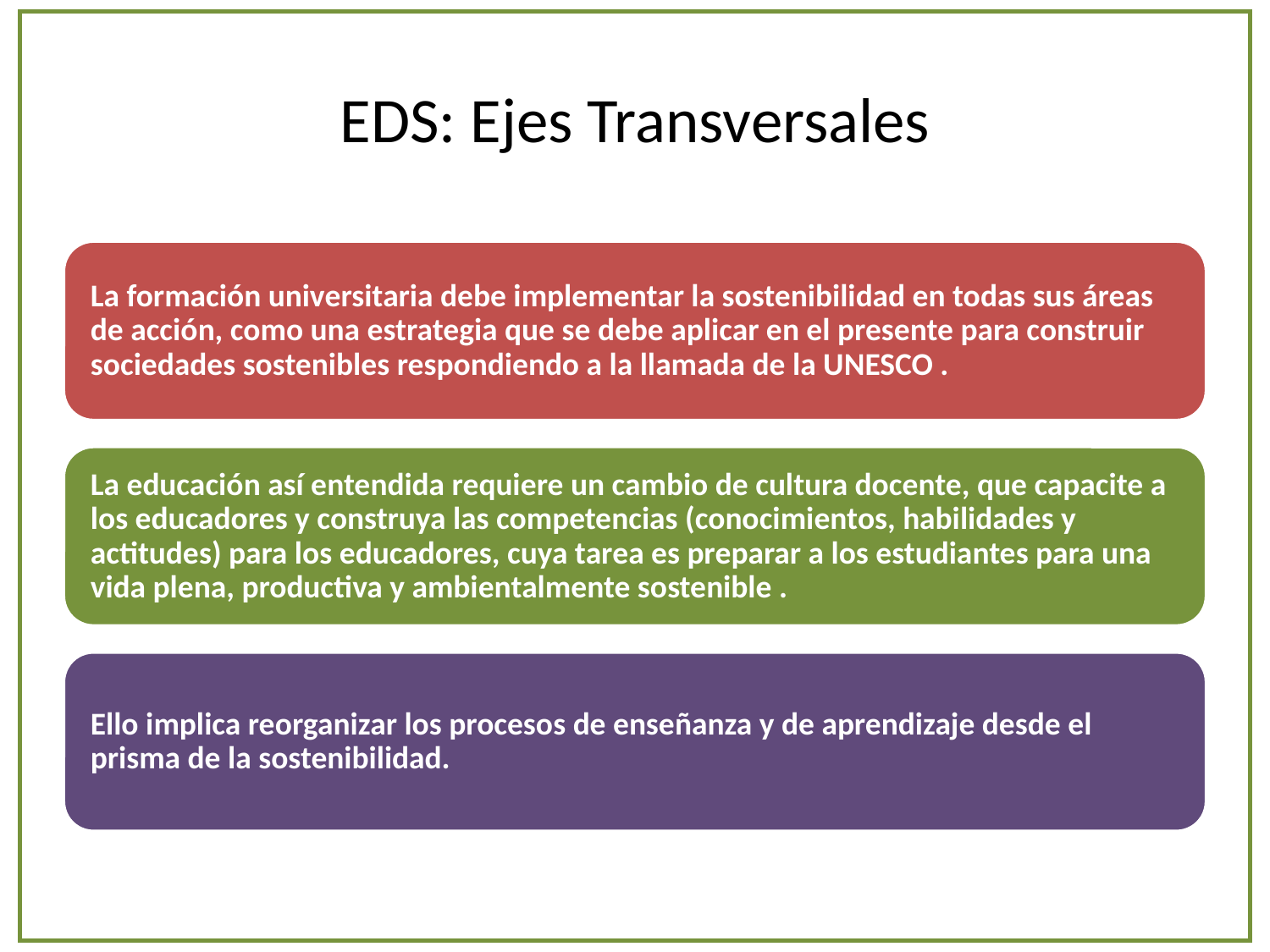

# EDS: Ejes Transversales
La formación universitaria debe implementar la sostenibilidad en todas sus áreas de acción, como una estrategia que se debe aplicar en el presente para construir sociedades sostenibles respondiendo a la llamada de la UNESCO .
La educación así entendida requiere un cambio de cultura docente, que capacite a los educadores y construya las competencias (conocimientos, habilidades y actitudes) para los educadores, cuya tarea es preparar a los estudiantes para una vida plena, productiva y ambientalmente sostenible .
Ello implica reorganizar los procesos de enseñanza y de aprendizaje desde el prisma de la sostenibilidad.